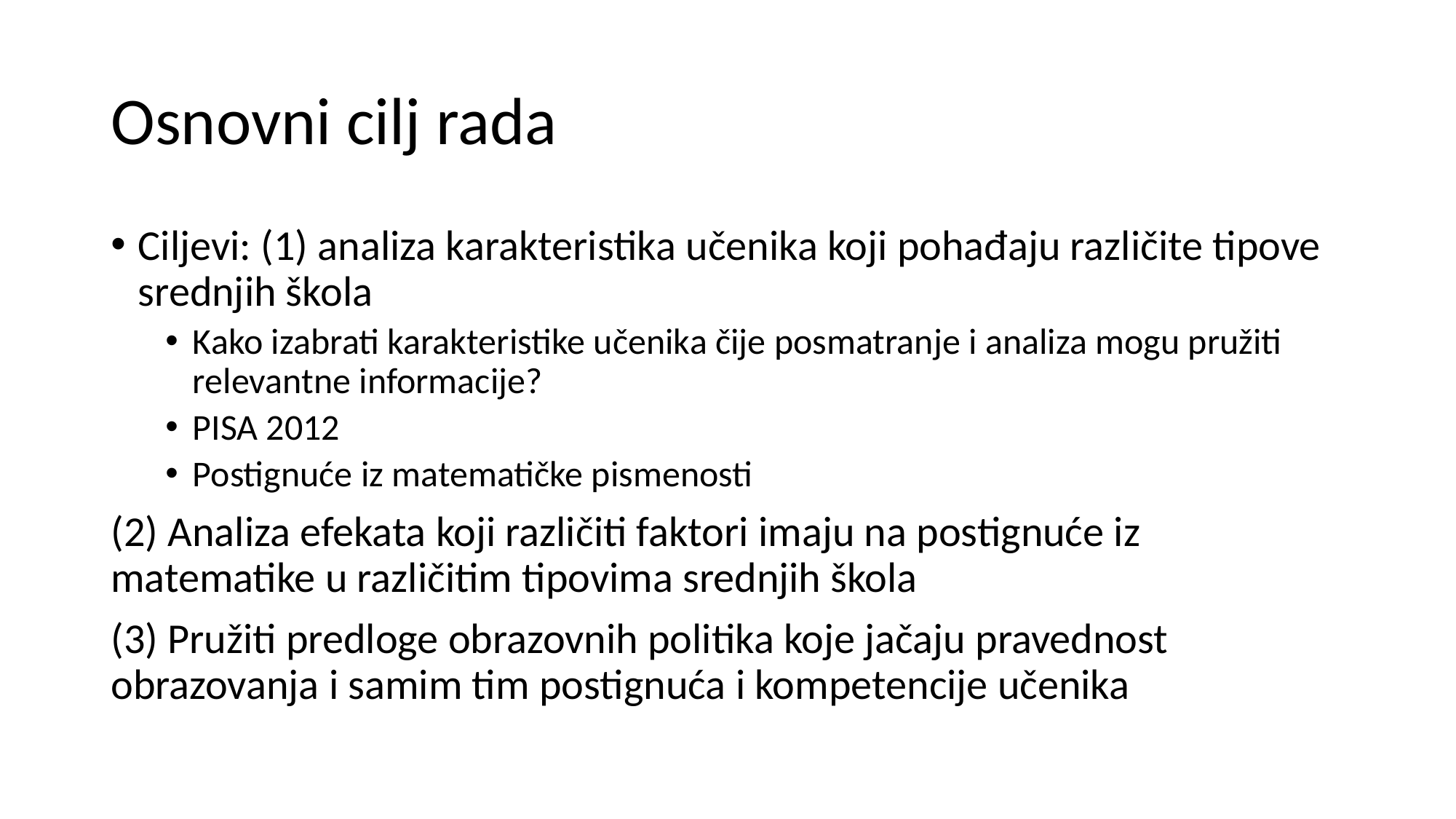

# Osnovni cilj rada
Ciljevi: (1) analiza karakteristika učenika koji pohađaju različite tipove srednjih škola
Kako izabrati karakteristike učenika čije posmatranje i analiza mogu pružiti relevantne informacije?
PISA 2012
Postignuće iz matematičke pismenosti
(2) Analiza efekata koji različiti faktori imaju na postignuće iz matematike u različitim tipovima srednjih škola
(3) Pružiti predloge obrazovnih politika koje jačaju pravednost obrazovanja i samim tim postignuća i kompetencije učenika